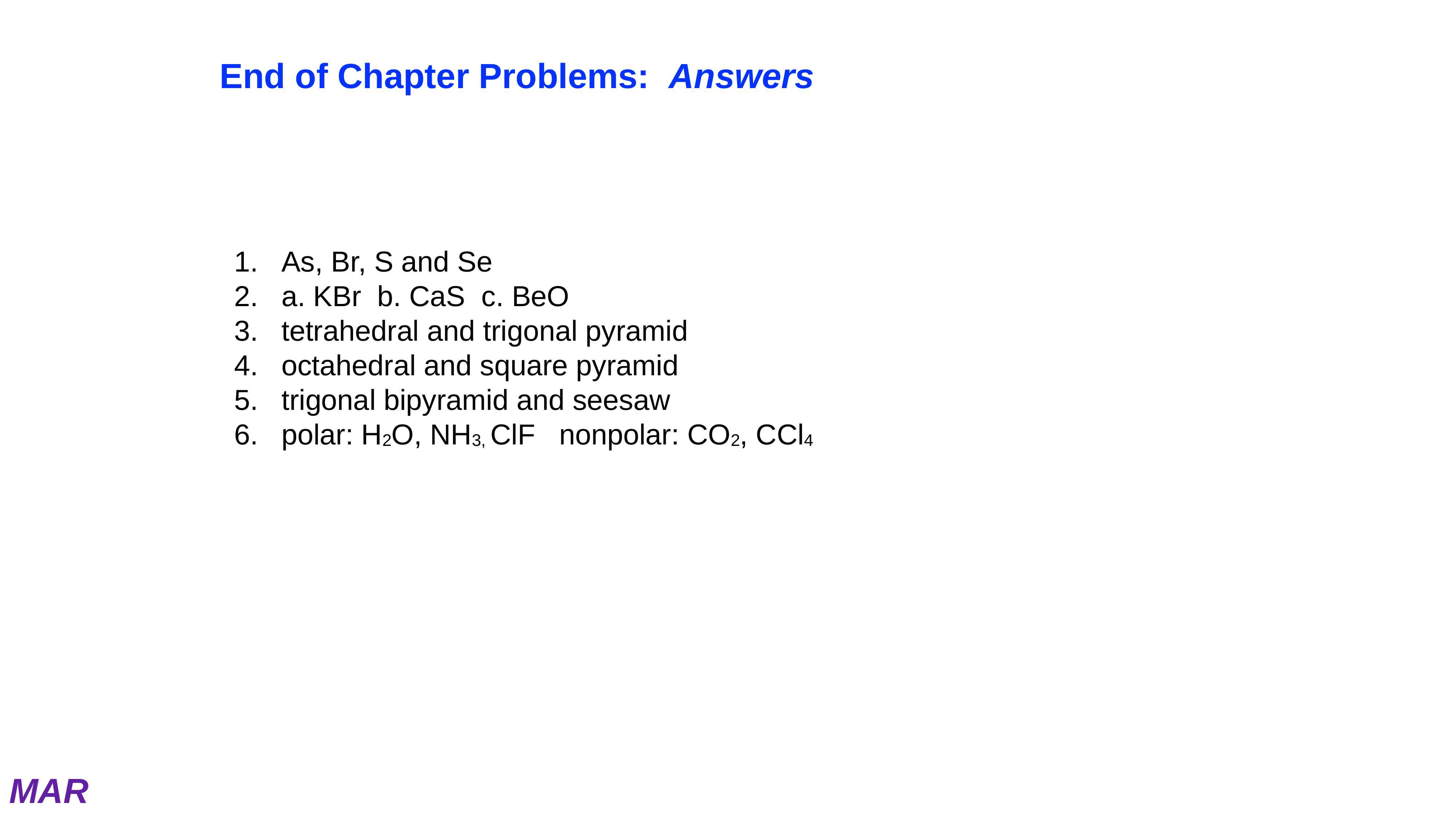

End of Chapter Problems:  Answers
As, Br, S and Se
a. KBr  b. CaS  c. BeO
tetrahedral and trigonal pyramid
octahedral and square pyramid
trigonal bipyramid and seesaw
polar: H2O, NH3, ClF   nonpolar: CO2, CCl4